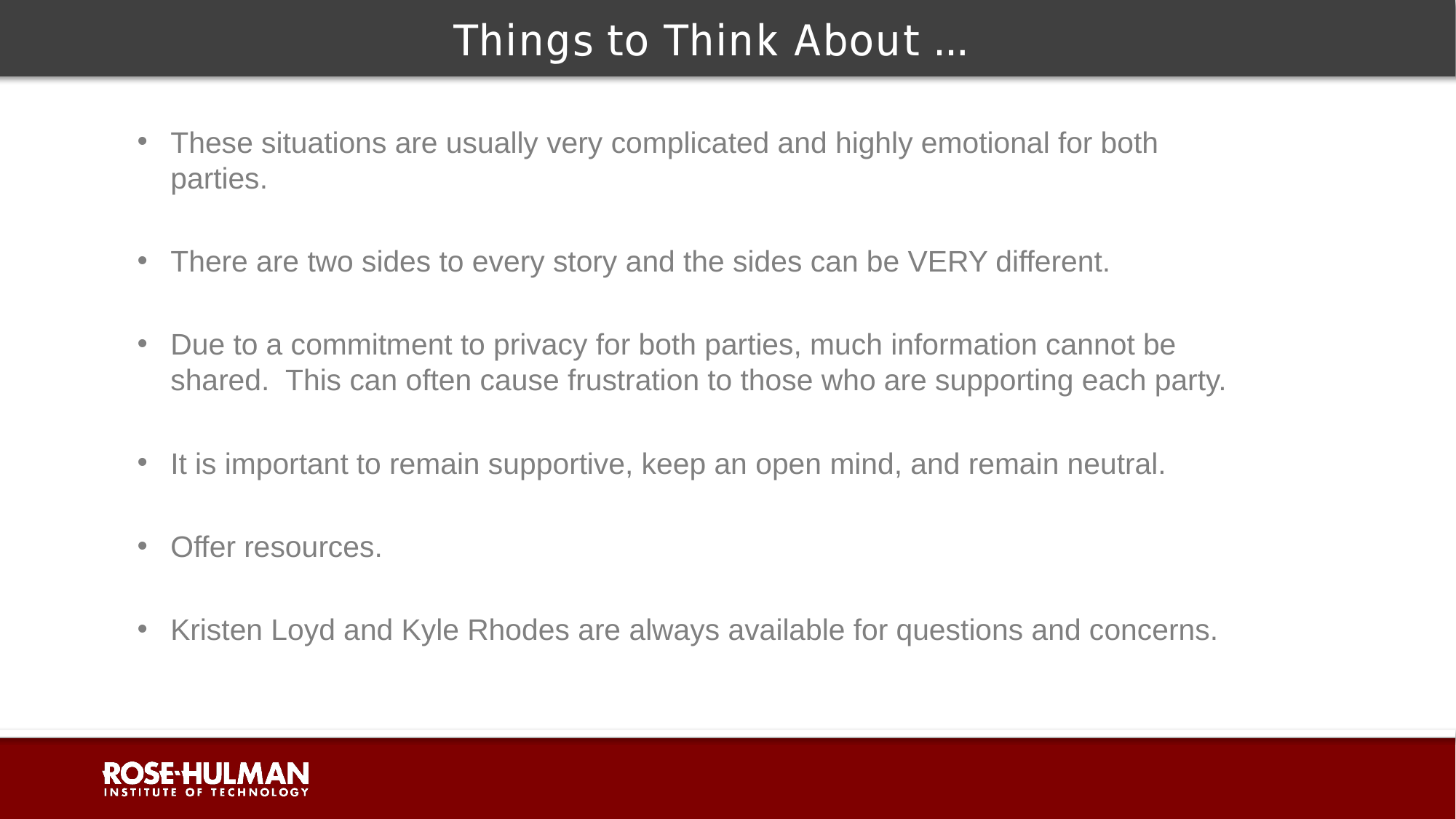

# Things to Think About …
These situations are usually very complicated and highly emotional for both parties.

There are two sides to every story and the sides can be VERY different.

Due to a commitment to privacy for both parties, much information cannot be shared.  This can often cause frustration to those who are supporting each party.

It is important to remain supportive, keep an open mind, and remain neutral.

Offer resources.

Kristen Loyd and Kyle Rhodes are always available for questions and concerns.